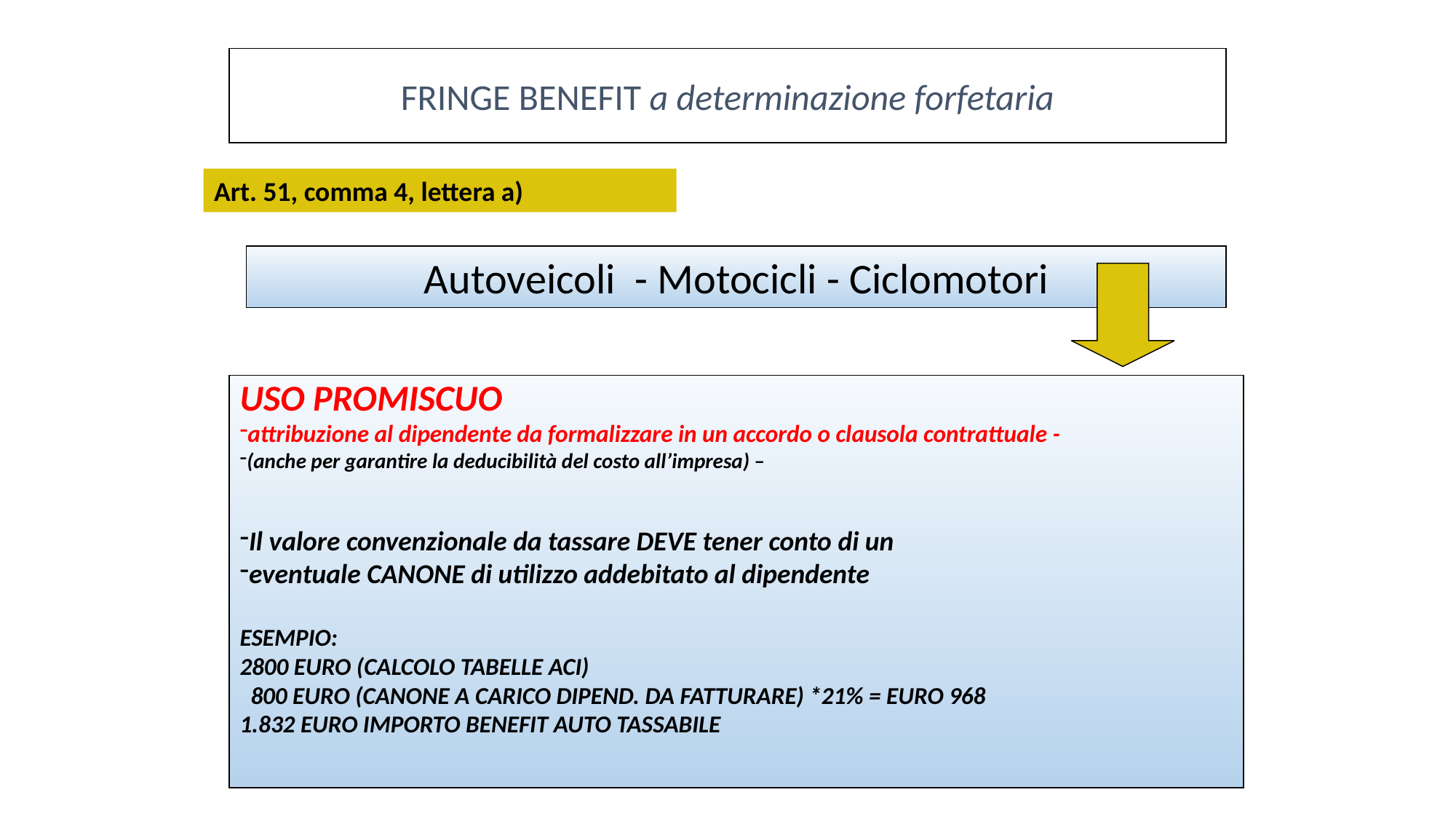

FRINGE BENEFIT a determinazione forfetaria
Art. 51, comma 4, lettera a)
Autoveicoli  - Motocicli - Ciclomotori

USO PROMISCUO
attribuzione al dipendente da formalizzare in un accordo o clausola contrattuale -
(anche per garantire la deducibilità del costo all’impresa) –

Il valore convenzionale da tassare DEVE tener conto di un
eventuale CANONE di utilizzo addebitato al dipendente

ESEMPIO:
2800 EURO (CALCOLO TABELLE ACI)
  800 EURO (CANONE A CARICO DIPEND. DA FATTURARE) *21% = EURO 968
1.832 EURO IMPORTO BENEFIT AUTO TASSABILE